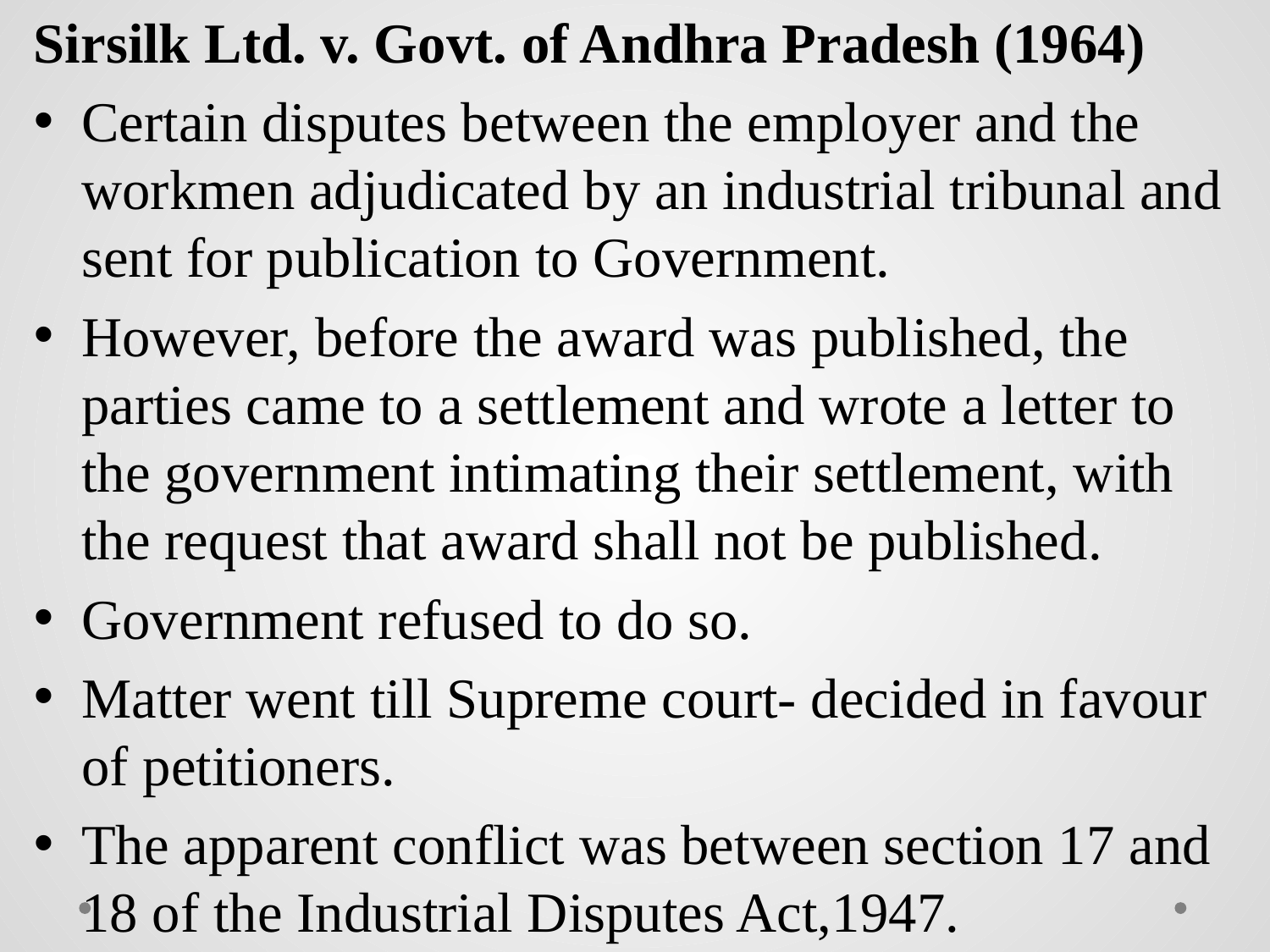

Sirsilk Ltd. v. Govt. of Andhra Pradesh (1964)
Certain disputes between the employer and the workmen adjudicated by an industrial tribunal and sent for publication to Government.
However, before the award was published, the parties came to a settlement and wrote a letter to the government intimating their settlement, with the request that award shall not be published.
Government refused to do so.
Matter went till Supreme court- decided in favour of petitioners.
The apparent conflict was between section 17 and 18 of the Industrial Disputes Act,1947.